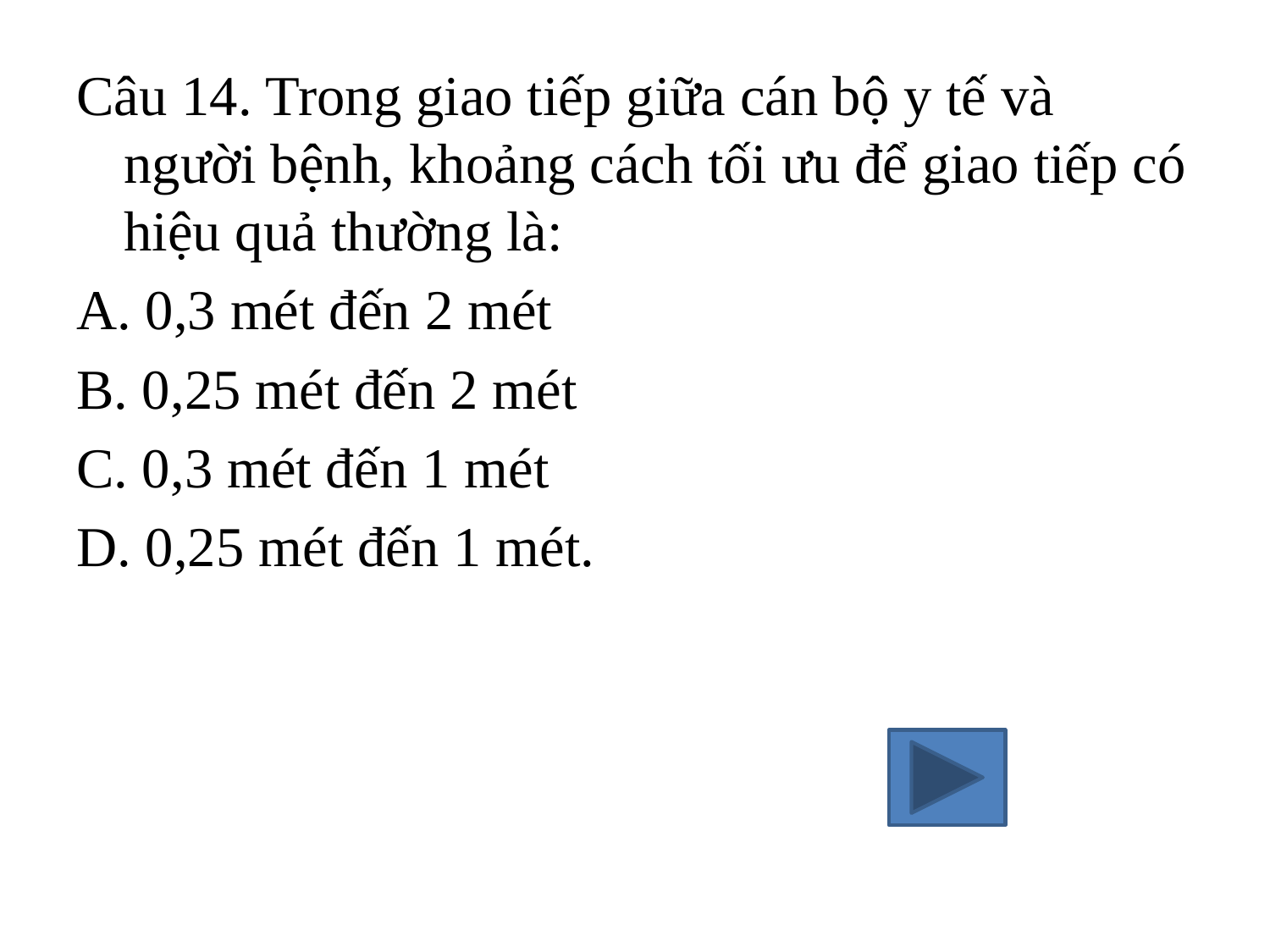

Câu 14. Trong giao tiếp giữa cán bộ y tế và người bệnh, khoảng cách tối ưu để giao tiếp có hiệu quả thường là:
A. 0,3 mét đến 2 mét
B. 0,25 mét đến 2 mét
C. 0,3 mét đến 1 mét
D. 0,25 mét đến 1 mét.